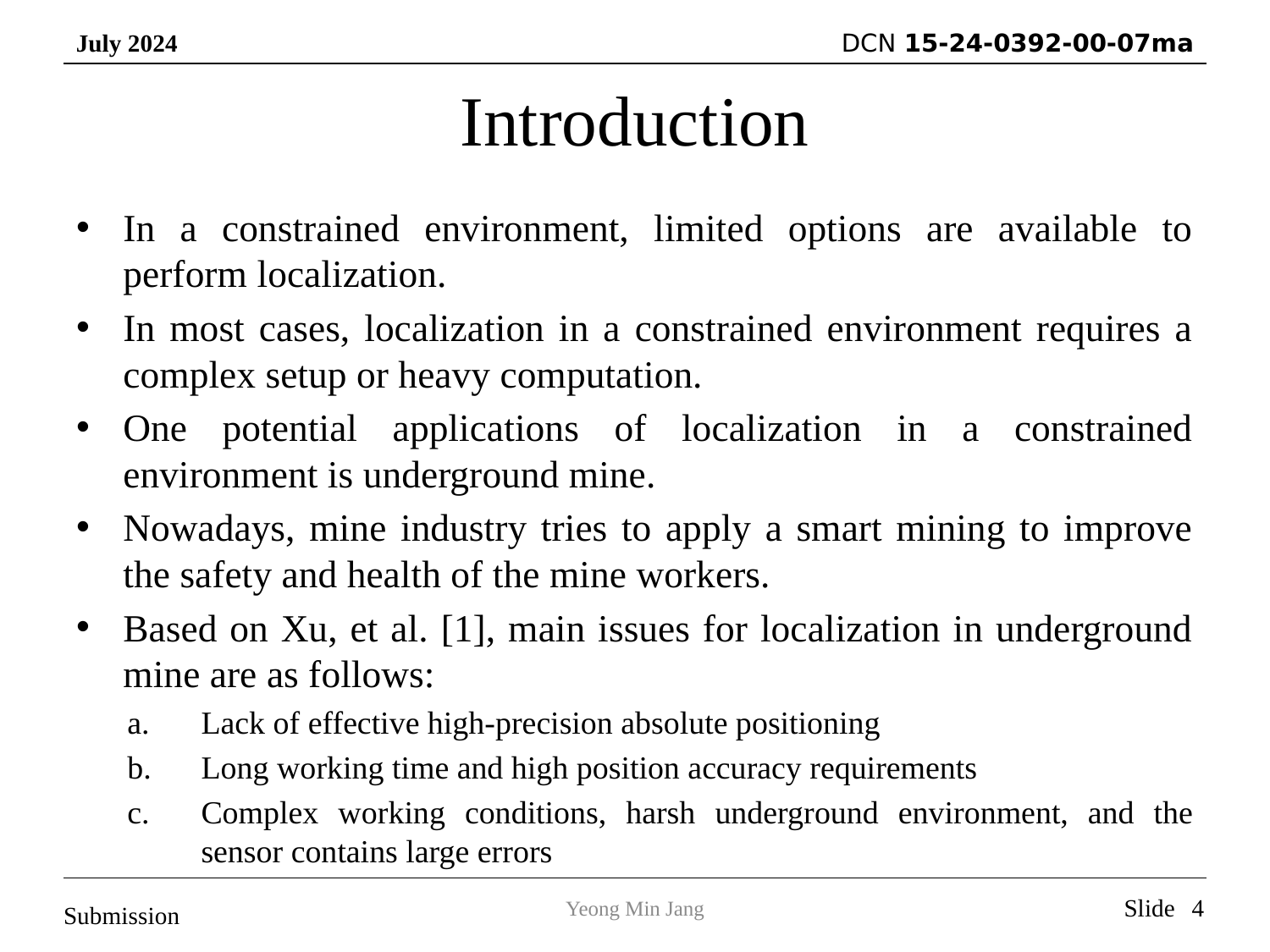

# Introduction
In a constrained environment, limited options are available to perform localization.
In most cases, localization in a constrained environment requires a complex setup or heavy computation.
One potential applications of localization in a constrained environment is underground mine.
Nowadays, mine industry tries to apply a smart mining to improve the safety and health of the mine workers.
Based on Xu, et al. [1], main issues for localization in underground mine are as follows:
Lack of effective high-precision absolute positioning
Long working time and high position accuracy requirements
Complex working conditions, harsh underground environment, and the sensor contains large errors